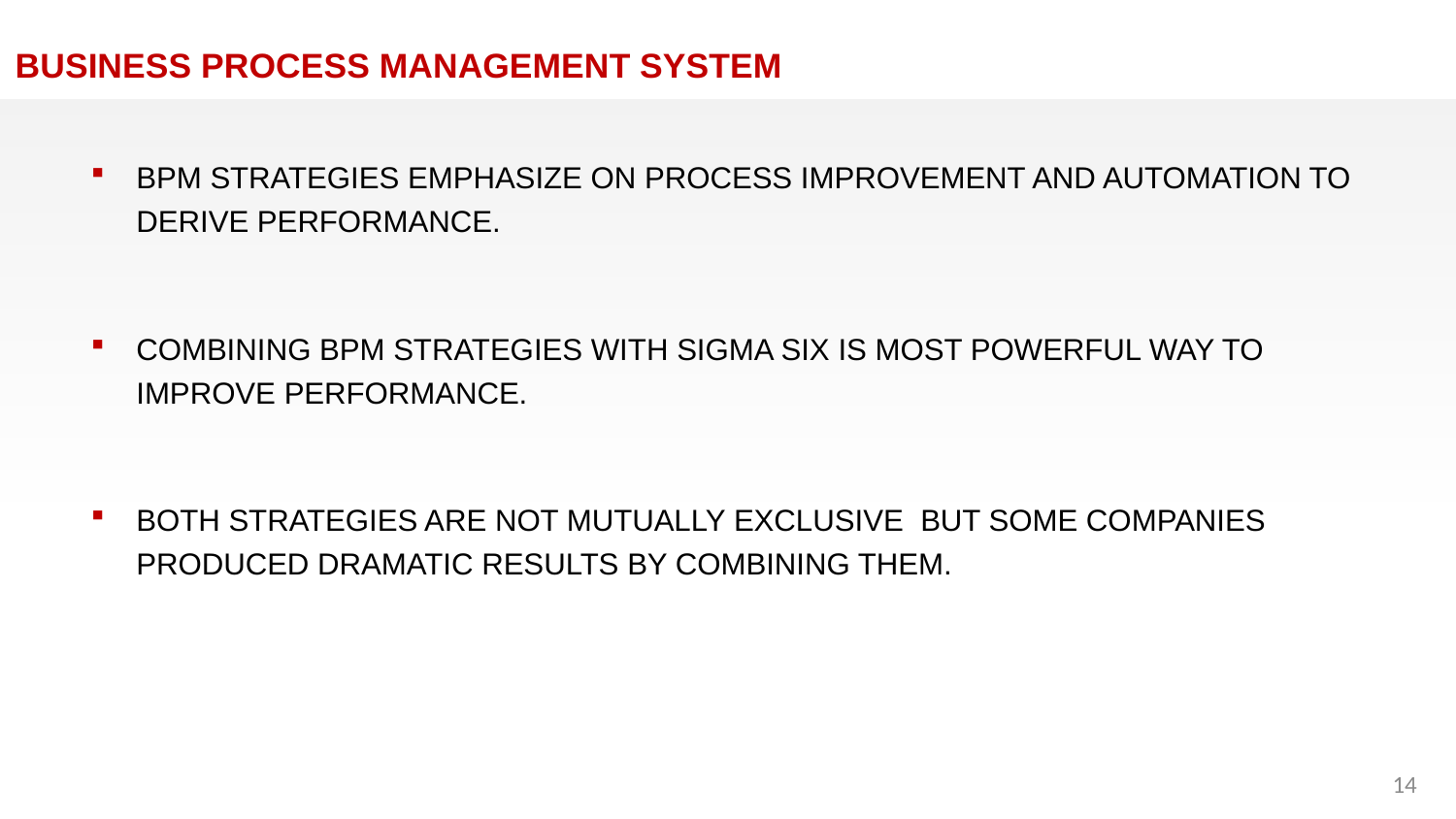

BUSINESS PROCESS MANAGEMENT SYSTEM
BPM STRATEGIES EMPHASIZE ON PROCESS IMPROVEMENT AND AUTOMATION TO DERIVE PERFORMANCE.

COMBINING BPM STRATEGIES WITH SIGMA SIX IS MOST POWERFUL WAY TO IMPROVE PERFORMANCE.

BOTH STRATEGIES ARE NOT MUTUALLY EXCLUSIVE  BUT SOME COMPANIES PRODUCED DRAMATIC RESULTS BY COMBINING THEM.